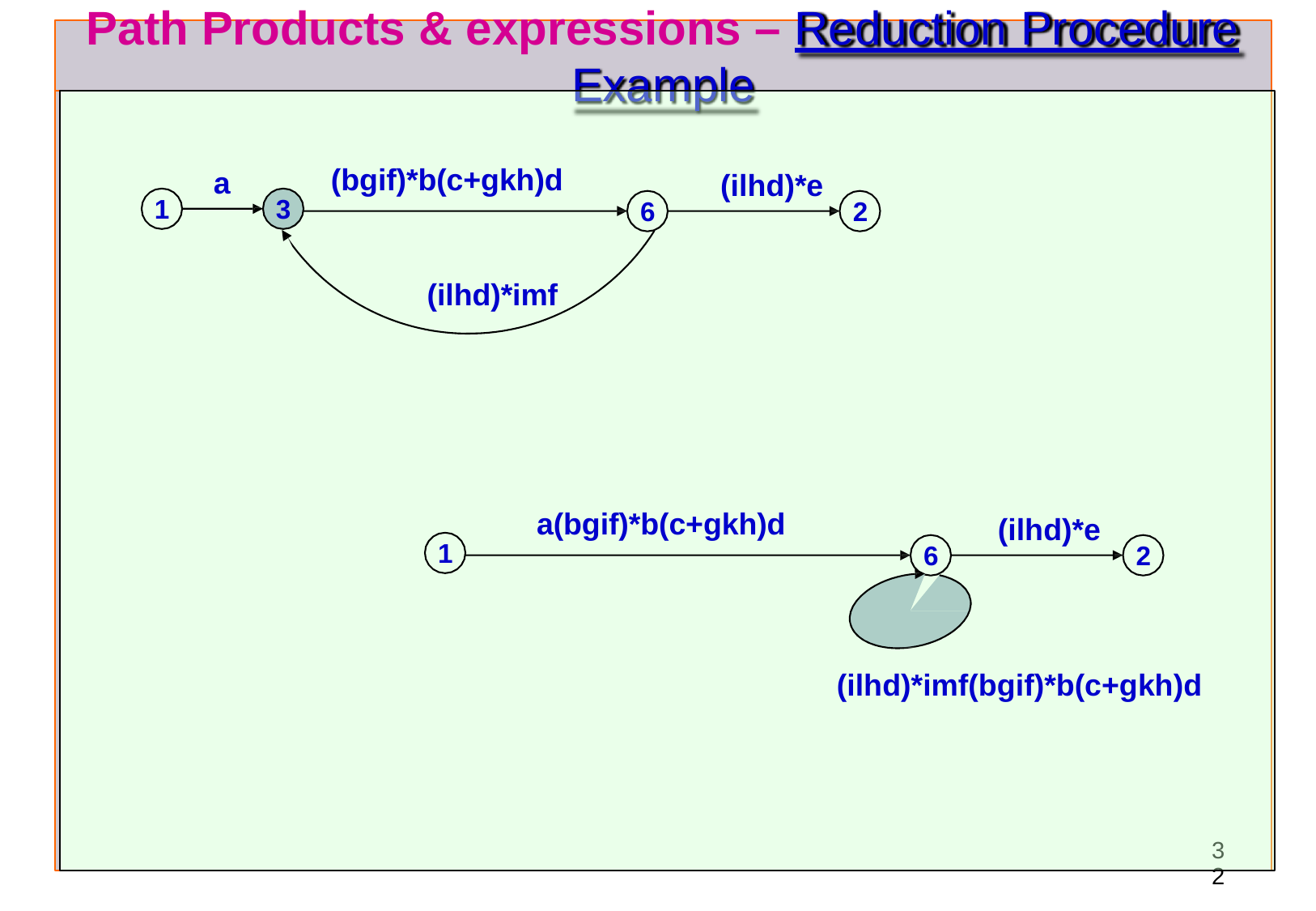

# Path Products & expressions – Reduction Procedure

Example

(bgif)*b(c+gkh)d
a
(ilhd)*e

1
3

6
2

(ilhd)*imf
a(bgif)*b(c+gkh)d
(ilhd)*e

1

6
2

(ilhd)*imf(bgif)*b(c+gkh)d
32